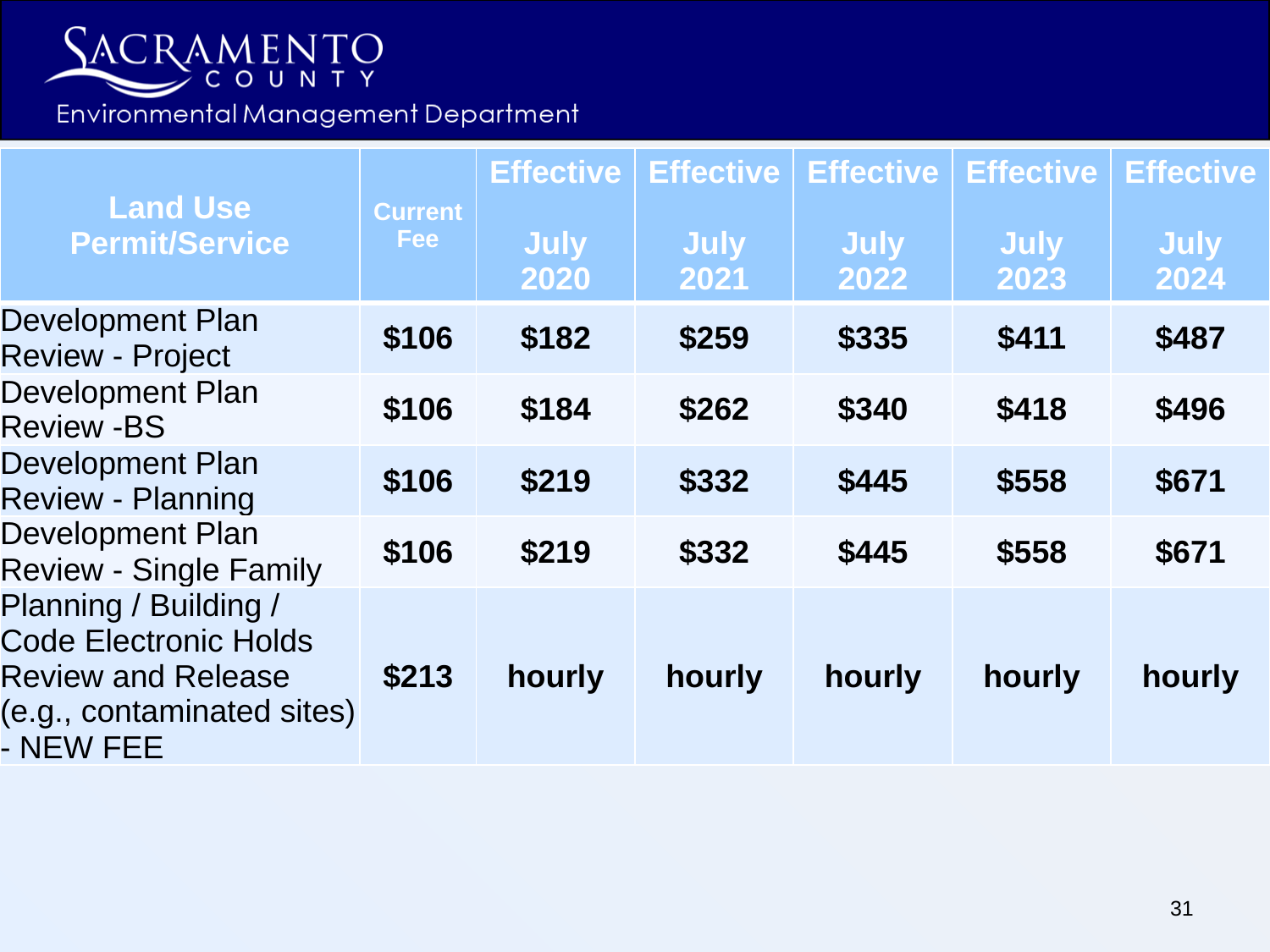

| Land Use Permit/Service | Current Fee | Effective July 2020 | Effective July 2021 | Effective July 2022 | Effective July 2023 | Effective July 2024 |
| --- | --- | --- | --- | --- | --- | --- |
| Development Plan Review - Project | $106 | $182 | $259 | $335 | $411 | $487 |
| Development Plan Review -BS | $106 | $184 | $262 | $340 | $418 | $496 |
| Development Plan Review - Planning | $106 | $219 | $332 | $445 | $558 | $671 |
| Development Plan Review - Single Family | $106 | $219 | $332 | $445 | $558 | $671 |
| Planning / Building / Code Electronic Holds Review and Release (e.g., contaminated sites) - NEW FEE | $213 | hourly | hourly | hourly | hourly | hourly |
31